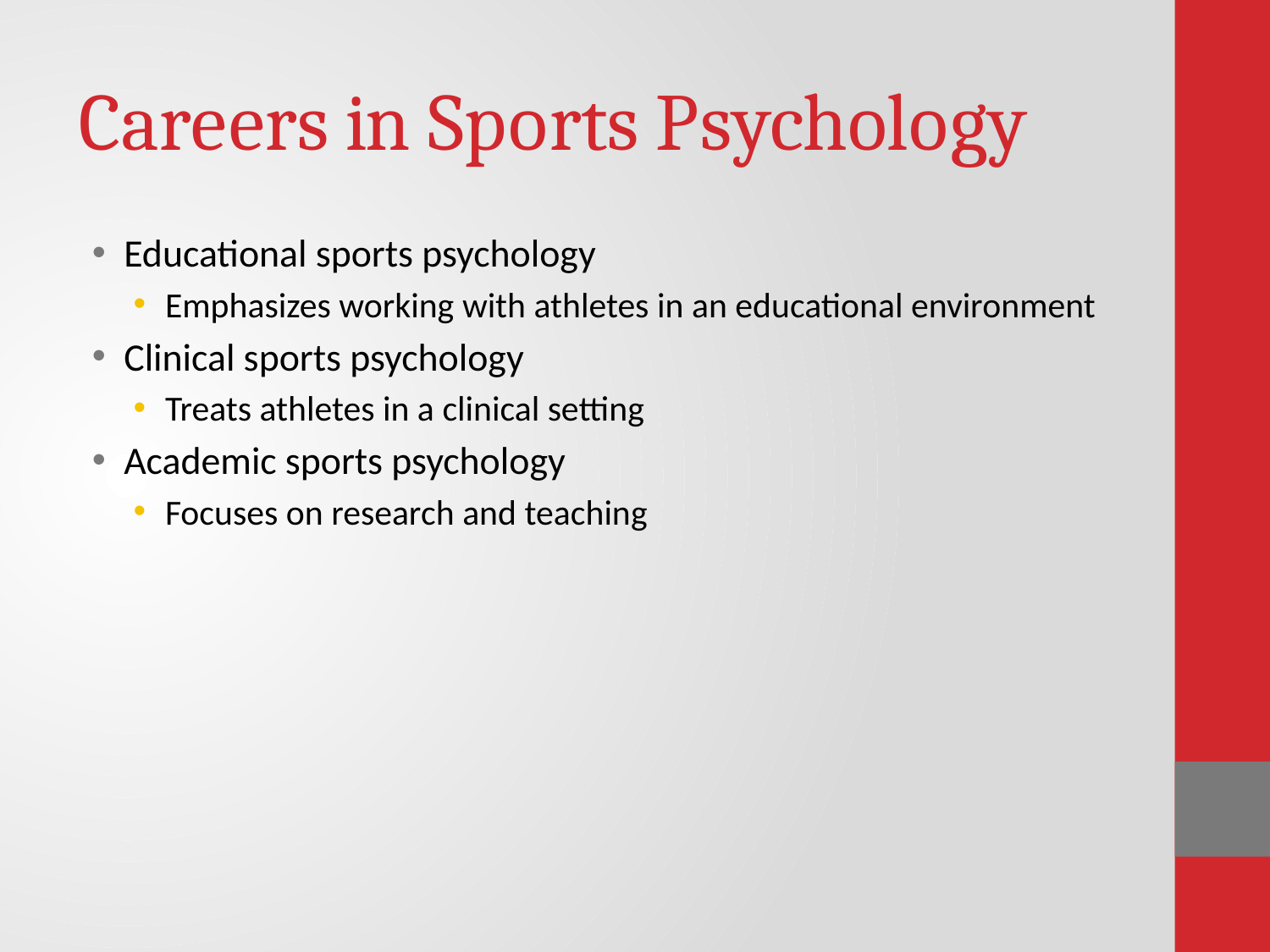

# Careers in Sports Psychology
Educational sports psychology
Emphasizes working with athletes in an educational environment
Clinical sports psychology
Treats athletes in a clinical setting
Academic sports psychology
Focuses on research and teaching